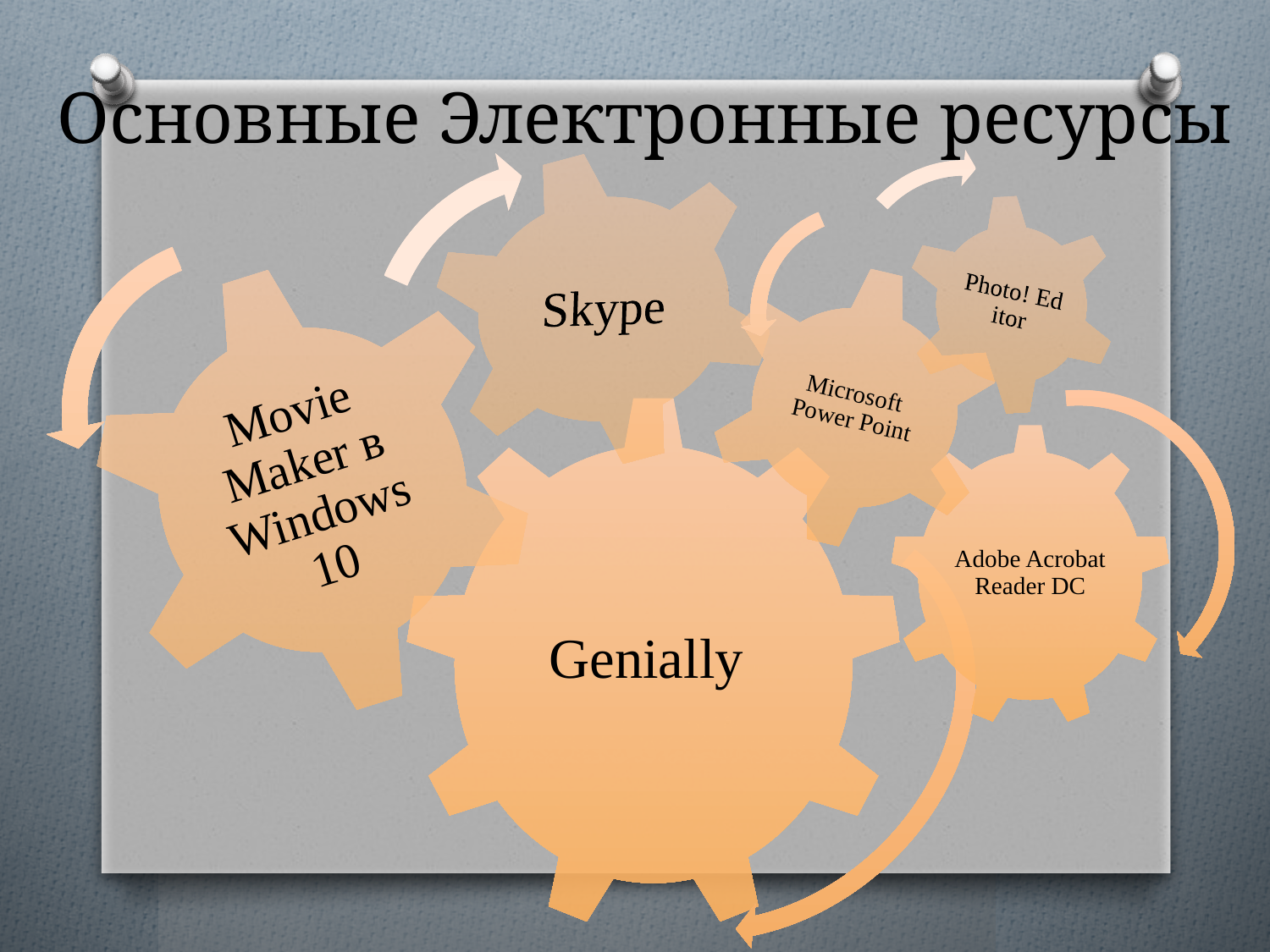

# Основные Электронные ресурсы
Genially
Movie Maker в Windows 10
Skype
Adobe Acrobat Reader DC
Microsoft  Power Point
Photo! Editor